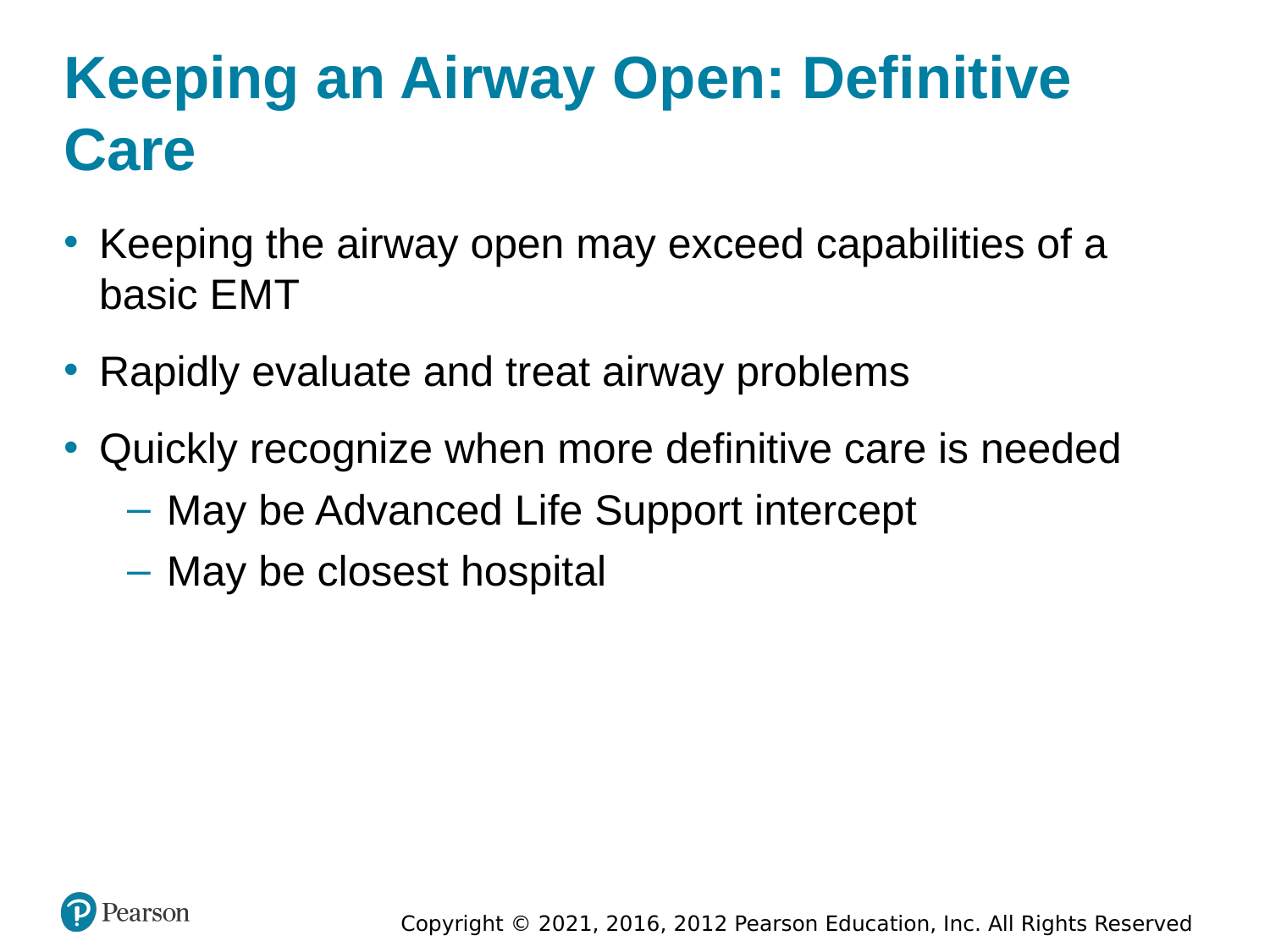

# Keeping an Airway Open: Definitive Care
Keeping the airway open may exceed capabilities of a basic E M T
Rapidly evaluate and treat airway problems
Quickly recognize when more definitive care is needed
May be Advanced Life Support intercept
May be closest hospital